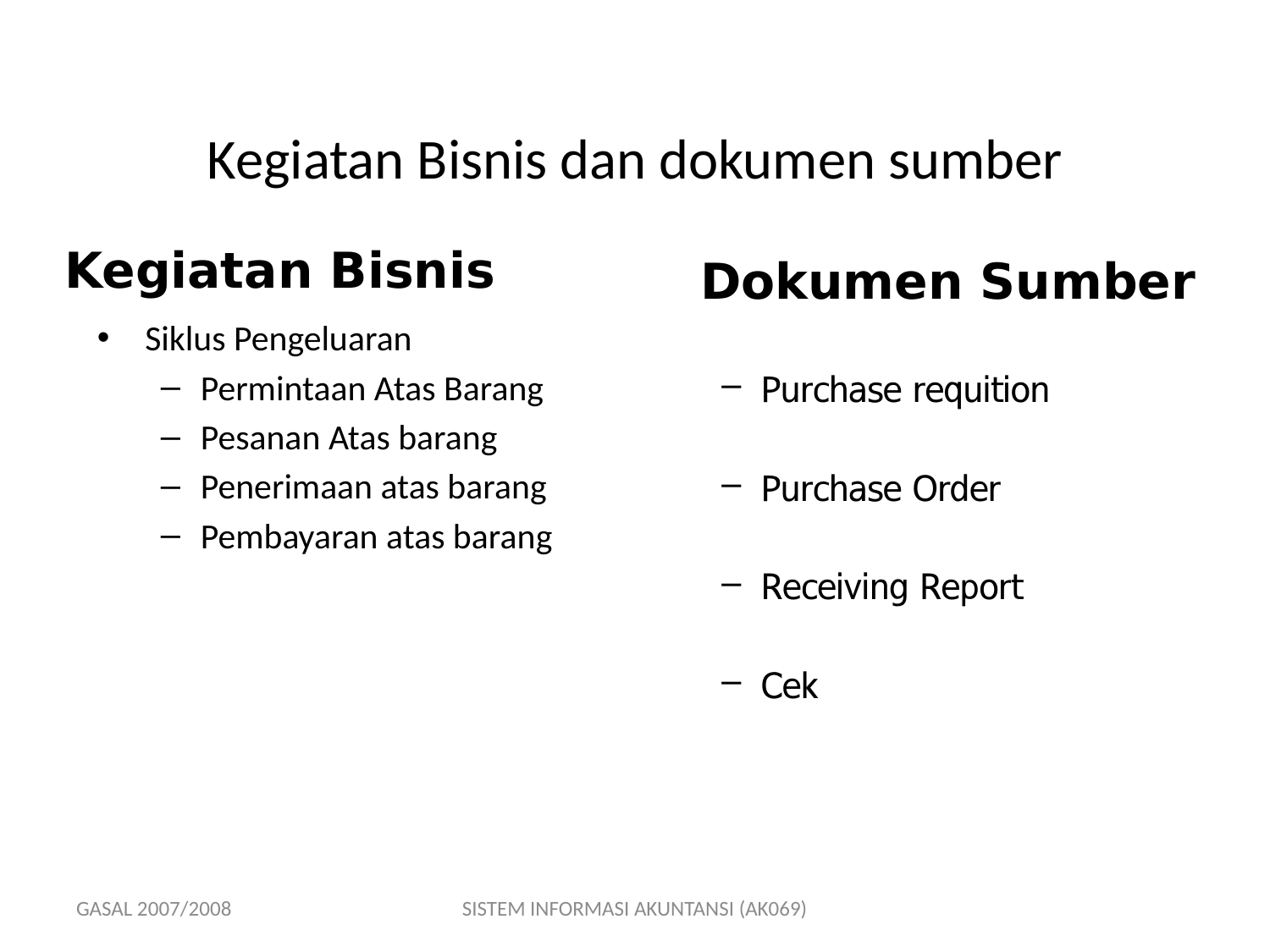

# Kegiatan Bisnis dan dokumen sumber
Kegiatan Bisnis
Dokumen Sumber
Siklus Pengeluaran
Permintaan Atas Barang
Pesanan Atas barang
Penerimaan atas barang
Pembayaran atas barang

Purchase requition

Purchase Order

Receiving Report

Cek

GASAL 2007/2008
SISTEM INFORMASI AKUNTANSI (AK069)